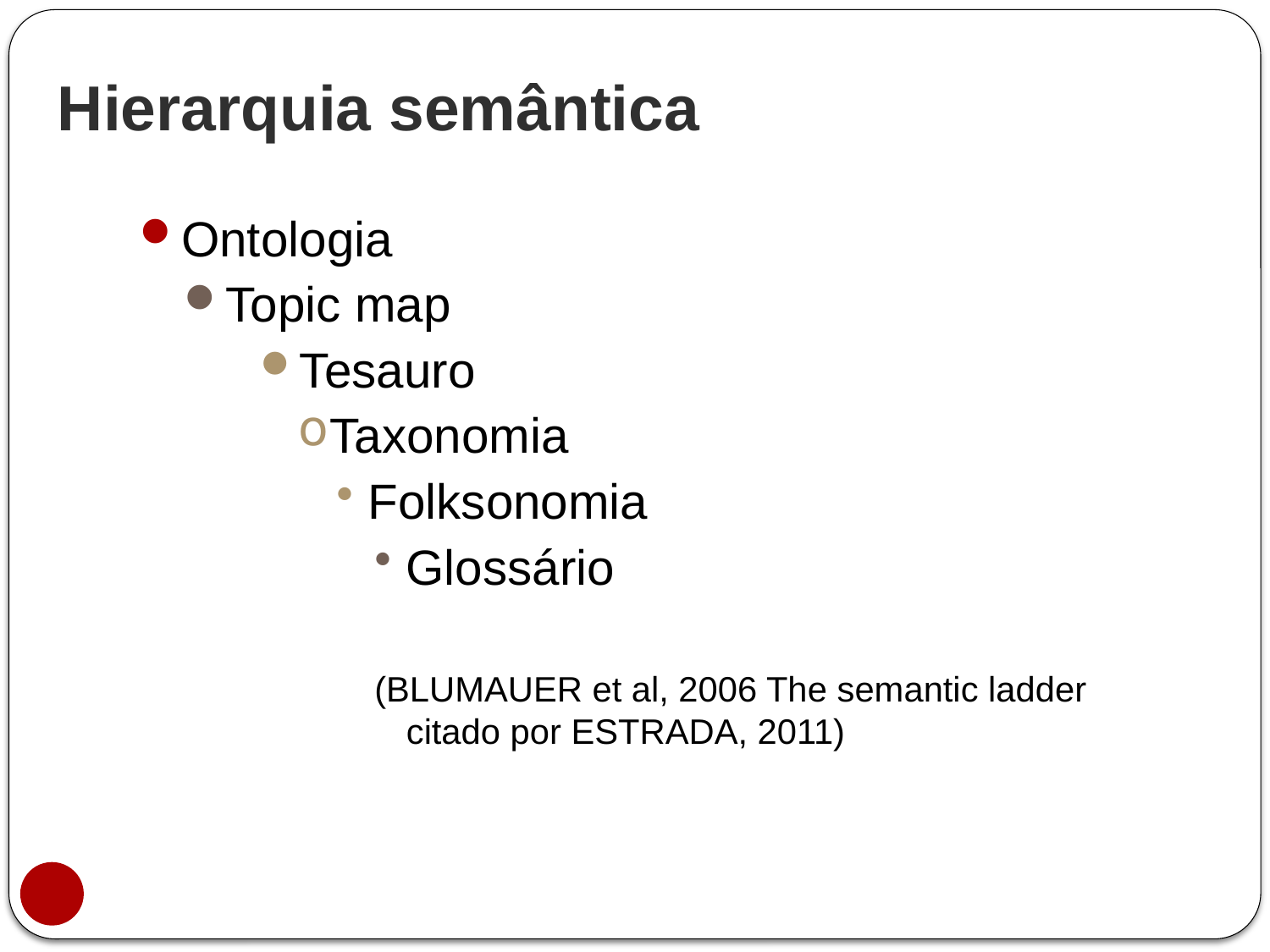

# Hierarquia semântica
Ontologia
Topic map
Tesauro
Taxonomia
Folksonomia
Glossário

(BLUMAUER et al, 2006 The semantic ladder  citado por ESTRADA, 2011)

27